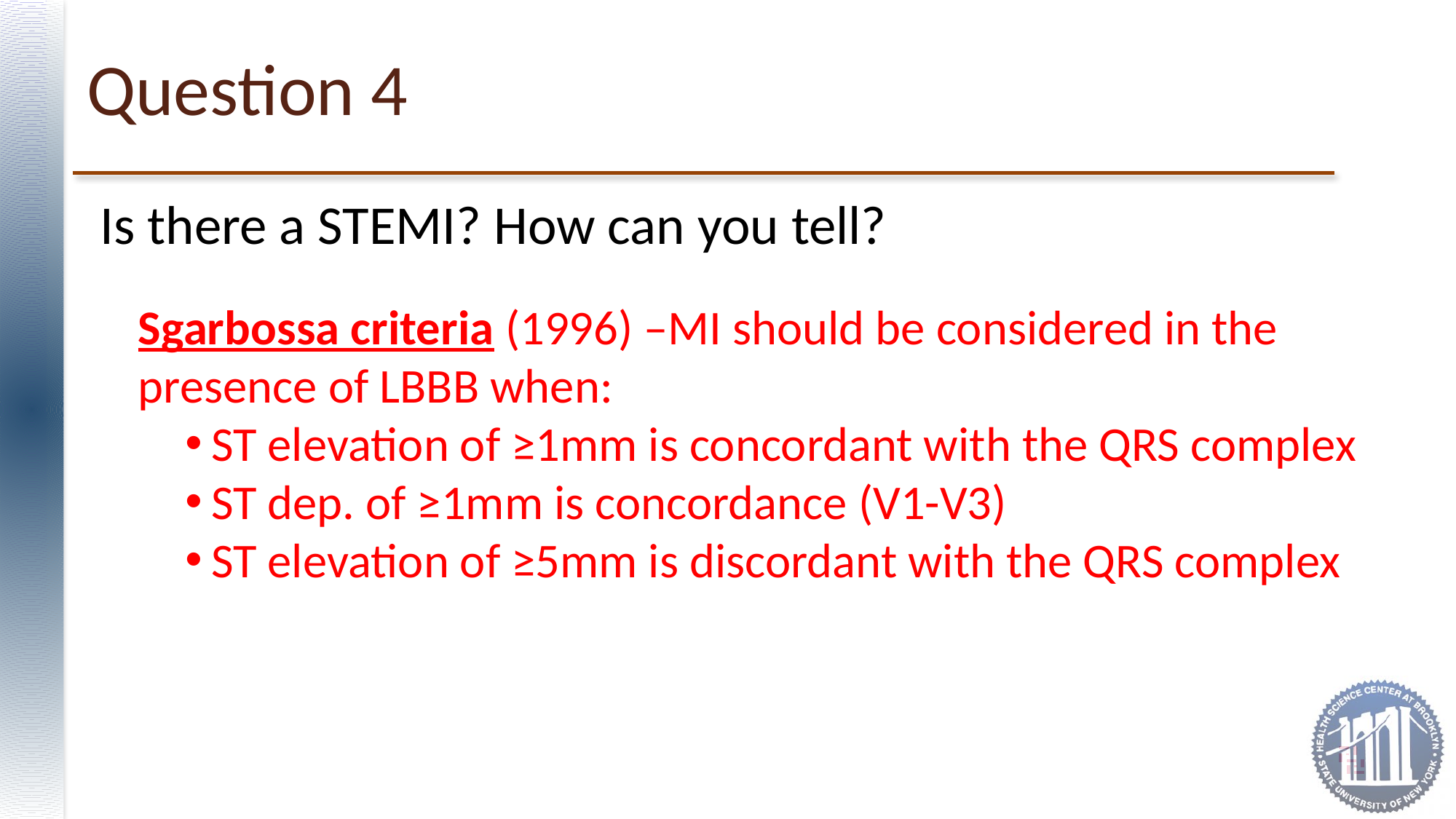

# Question 4
Is there a STEMI? How can you tell?
Sgarbossa criteria (1996) –MI should be considered in the presence of LBBB when:
ST elevation of ≥1mm is concordant with the QRS complex
ST dep. of ≥1mm is concordance (V1-V3)
ST elevation of ≥5mm is discordant with the QRS complex